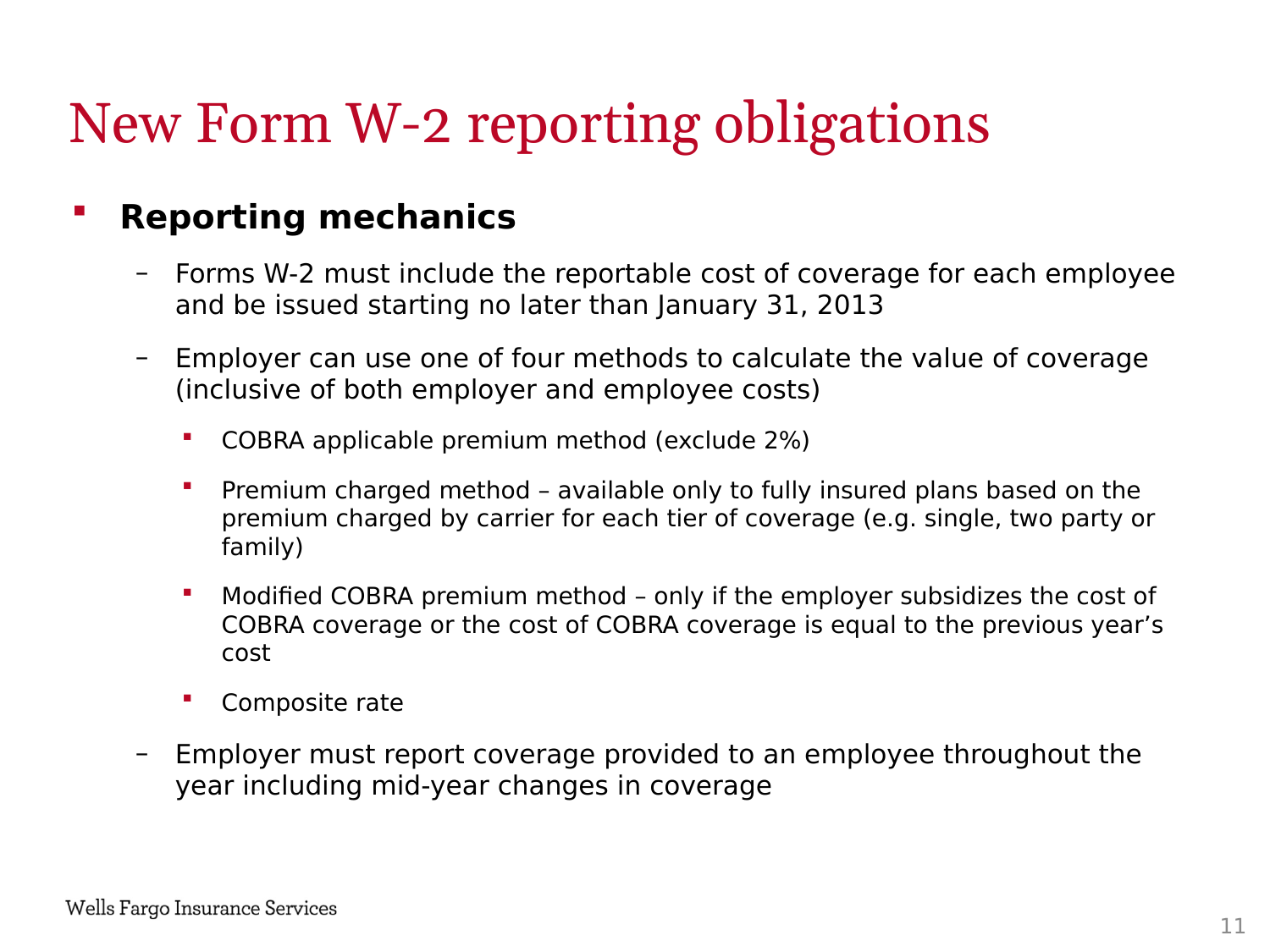

New Form W-2 reporting obligations
Reporting mechanics
Forms W-2 must include the reportable cost of coverage for each employee and be issued starting no later than January 31, 2013
Employer can use one of four methods to calculate the value of coverage (inclusive of both employer and employee costs)
COBRA applicable premium method (exclude 2%)
Premium charged method – available only to fully insured plans based on the premium charged by carrier for each tier of coverage (e.g. single, two party or family)
Modified COBRA premium method – only if the employer subsidizes the cost of COBRA coverage or the cost of COBRA coverage is equal to the previous year’s cost
Composite rate
Employer must report coverage provided to an employee throughout the year including mid-year changes in coverage
11